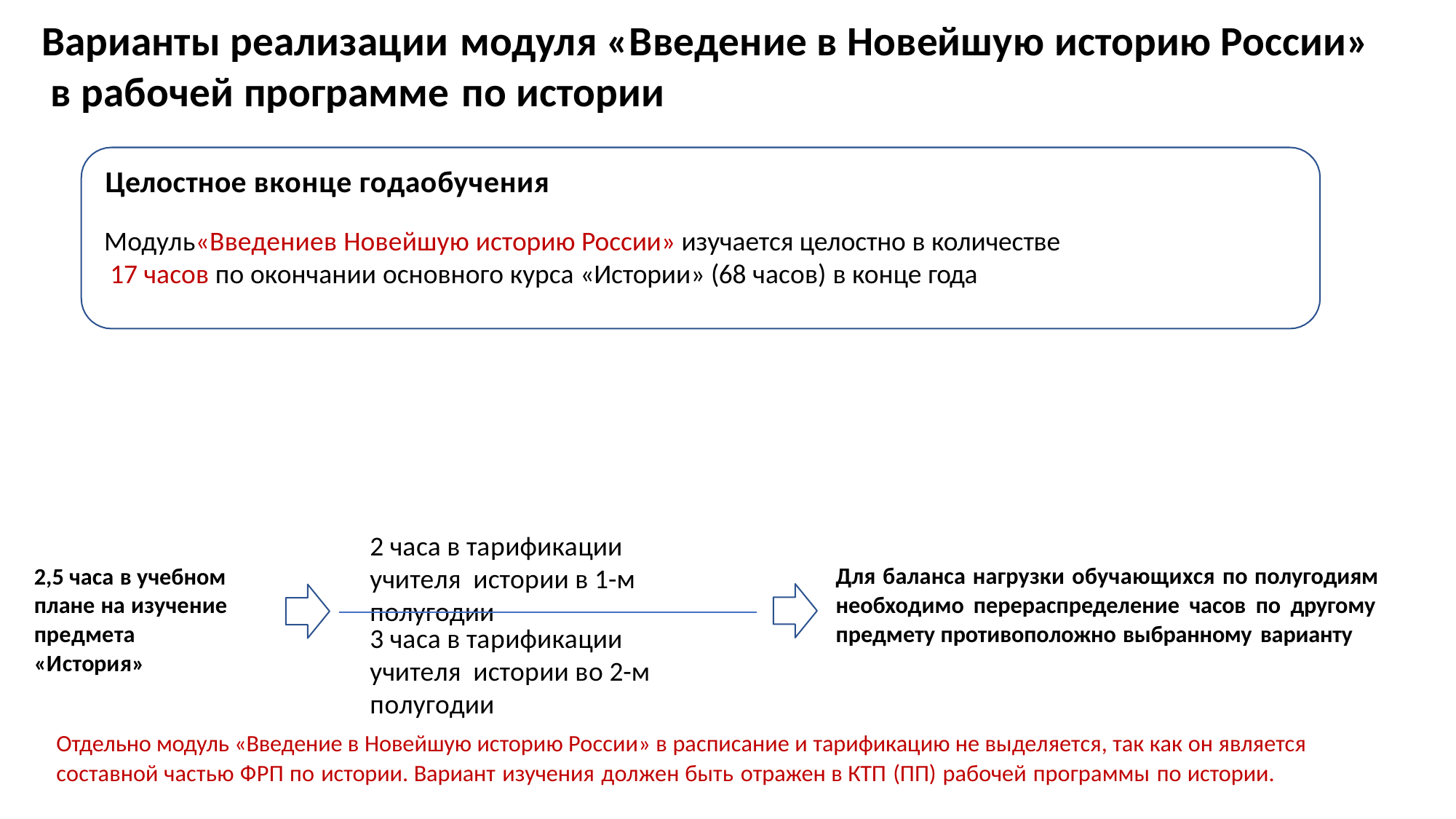

# Варианты реализации модуля «Введение в Новейшую историю России»  в рабочей программе по истории

Целостное вконце годаобучения
Модуль«Введениев Новейшую историю России» изучается целостно в количестве  17 часов по окончании основного курса «Истории» (68 часов) в конце года
2 часа в тарификации учителя  истории в 1-м полугодии
Для баланса нагрузки обучающихся по полугодиям  необходимо перераспределение часов по другому  предмету противоположно выбранному варианту
2,5 часа в учебном  плане на изучение  предмета «История»

3 часа в тарификации учителя  истории во 2-м полугодии
Отдельно модуль «Введение в Новейшую историю России» в расписание и тарификацию не выделяется, так как он является  составной частью ФРП по истории. Вариант изучения должен быть отражен в КТП (ПП) рабочей программы по истории.